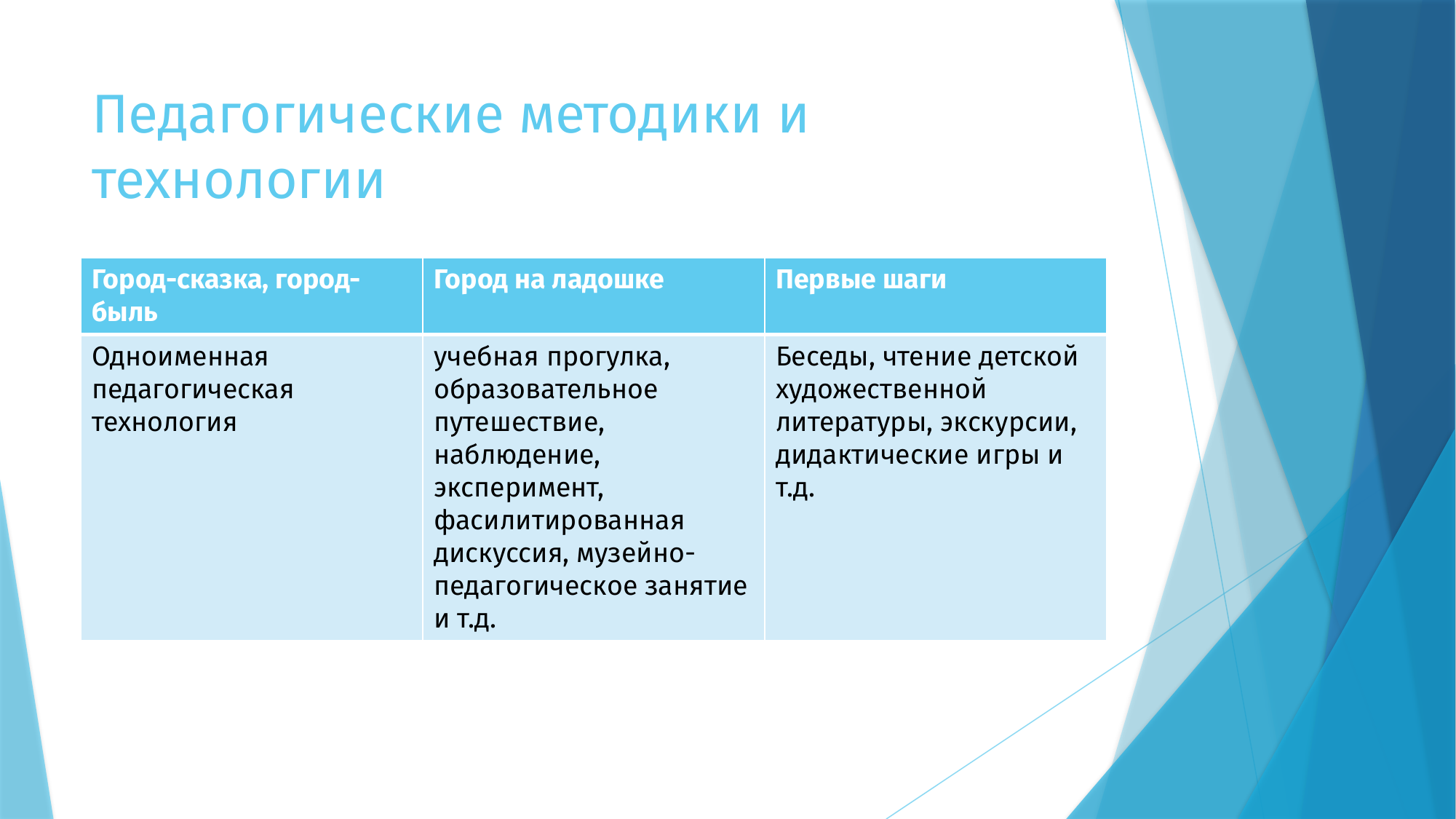

# Педагогические методики и технологии
| Город-сказка, город-быль | Город на ладошке | Первые шаги |
| --- | --- | --- |
| Одноименная педагогическая технология | учебная прогулка, образовательное путешествие, наблюдение, эксперимент, фасилитированная дискуссия, музейно-педагогическое занятие и т.д. | Беседы, чтение детской художественной литературы, экскурсии, дидактические игры и т.д. |